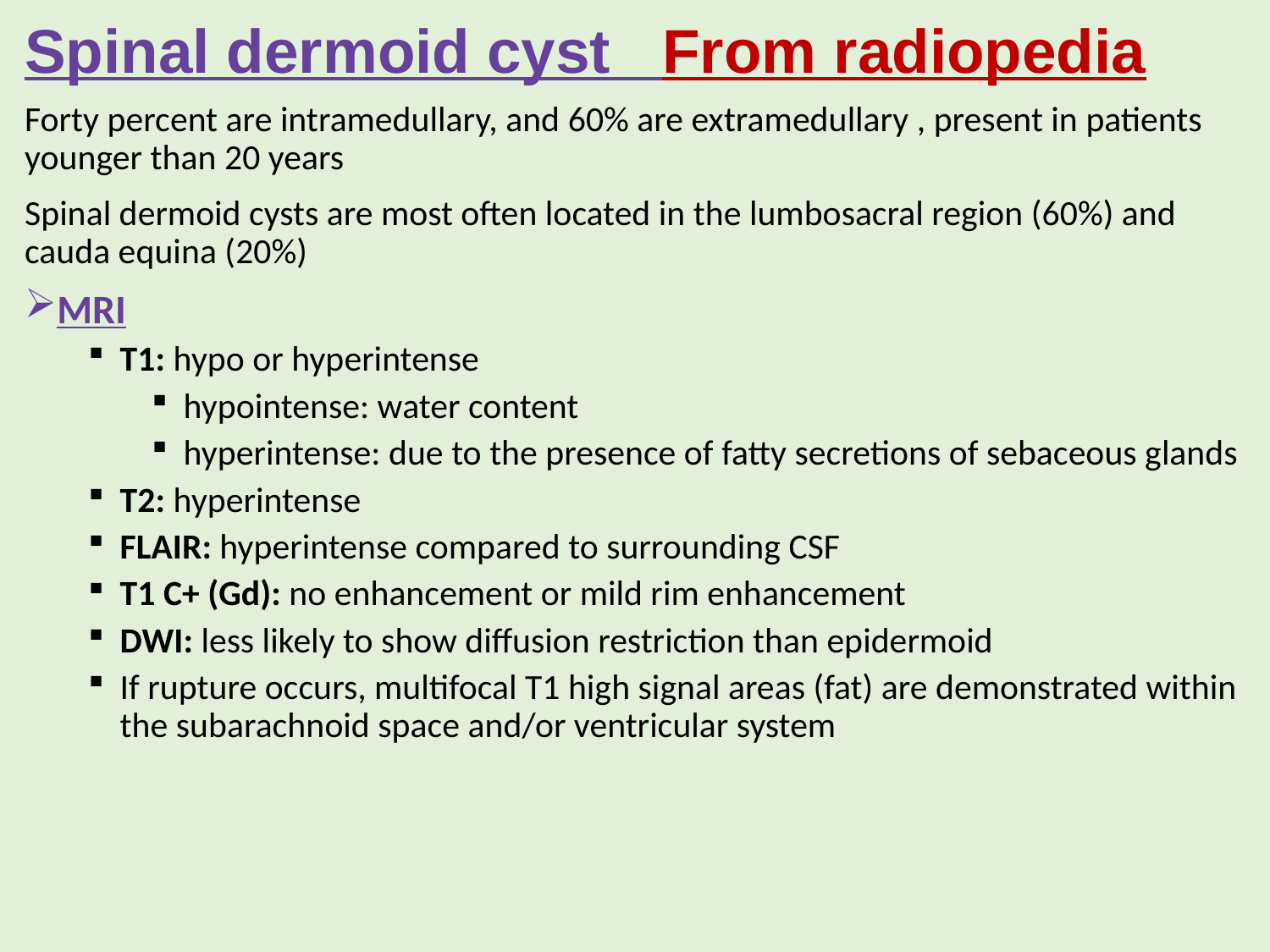

# Spinal dermoid cyst   From radiopedia
Forty percent are intramedullary, and 60% are extramedullary , present in patients younger than 20 years
Spinal dermoid cysts are most often located in the lumbosacral region (60%) and cauda equina (20%)
MRI
T1: hypo or hyperintense
hypointense: water content
hyperintense: due to the presence of fatty secretions of sebaceous glands
T2: hyperintense
FLAIR: hyperintense compared to surrounding CSF
T1 C+ (Gd): no enhancement or mild rim enhancement
DWI: less likely to show diffusion restriction than epidermoid
If rupture occurs, multifocal T1 high signal areas (fat) are demonstrated within the subarachnoid space and/or ventricular system